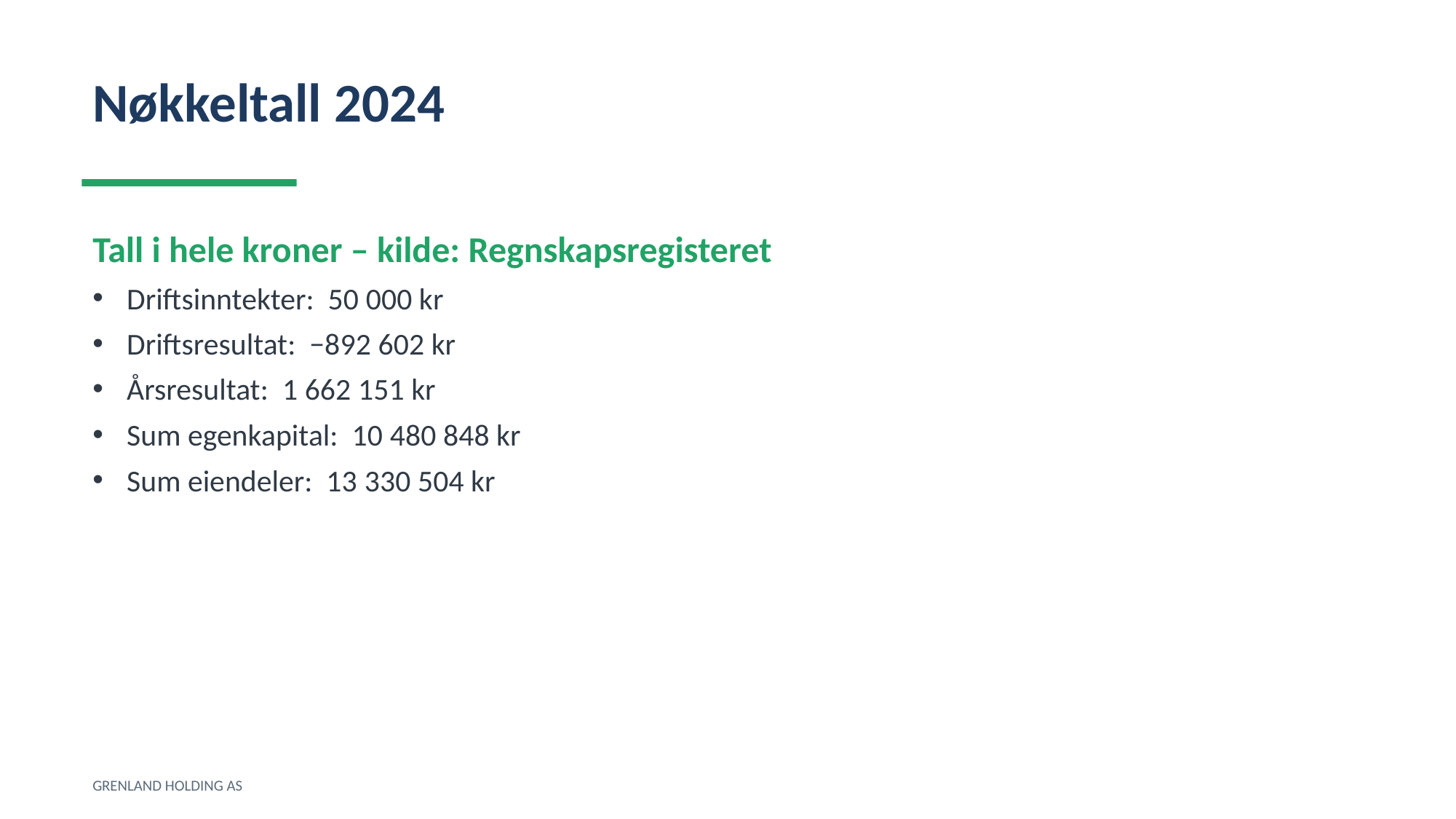

Nøkkeltall 2024

Tall i hele kroner – kilde: Regnskapsregisteret
Driftsinntekter:  50 000 kr
Driftsresultat:  −892 602 kr
Årsresultat:  1 662 151 kr
Sum egenkapital:  10 480 848 kr
Sum eiendeler:  13 330 504 kr
GRENLAND HOLDING AS